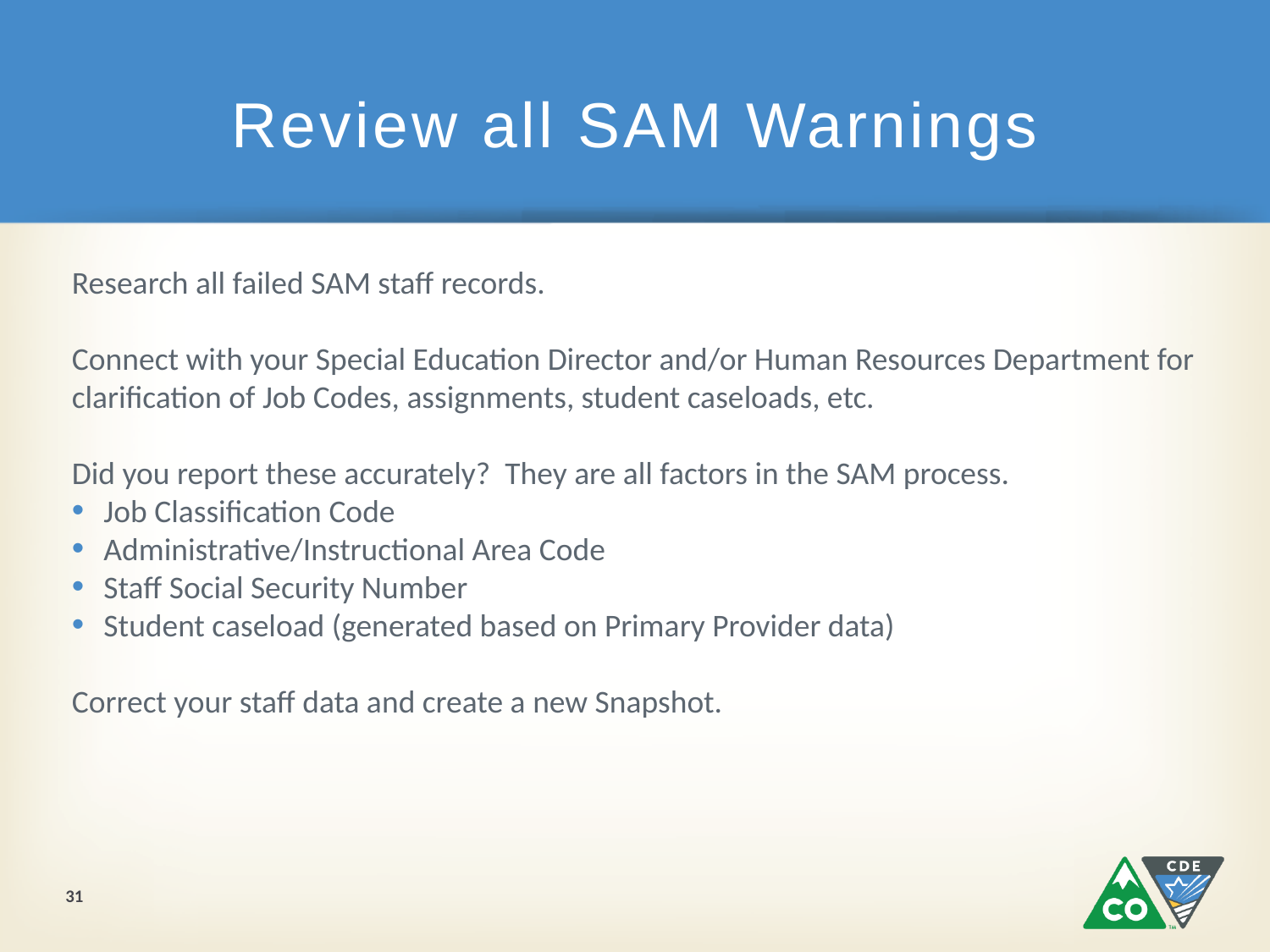

# Review all SAM Warnings
Research all failed SAM staff records.

Connect with your Special Education Director and/or Human Resources Department for clarification of Job Codes, assignments, student caseloads, etc.

Did you report these accurately?  They are all factors in the SAM process.
Job Classification Code
Administrative/Instructional Area Code
Staff Social Security Number
Student caseload (generated based on Primary Provider data)

Correct your staff data and create a new Snapshot.

31